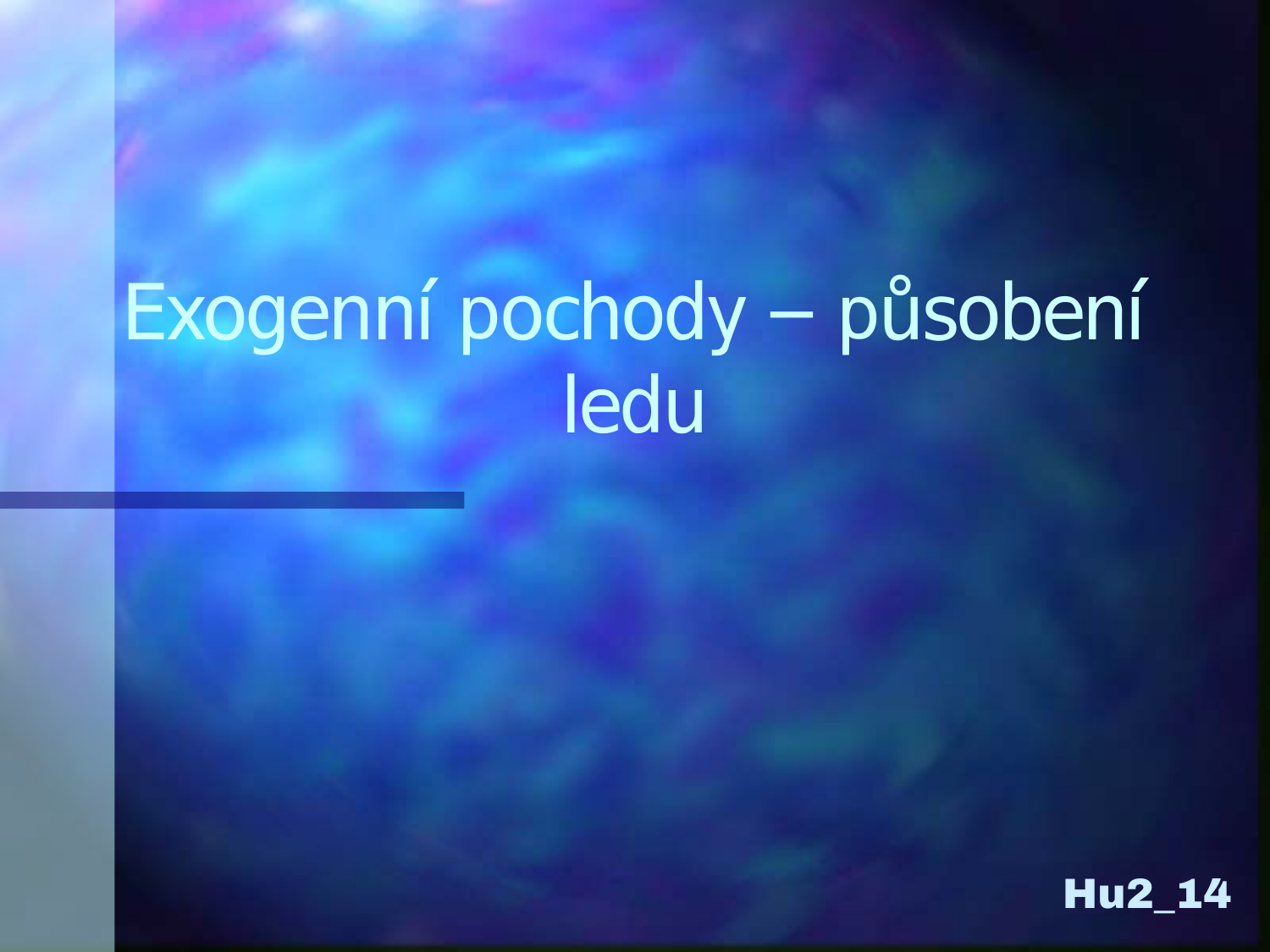

# Exogenní pochody – působení ledu
Hu2_14